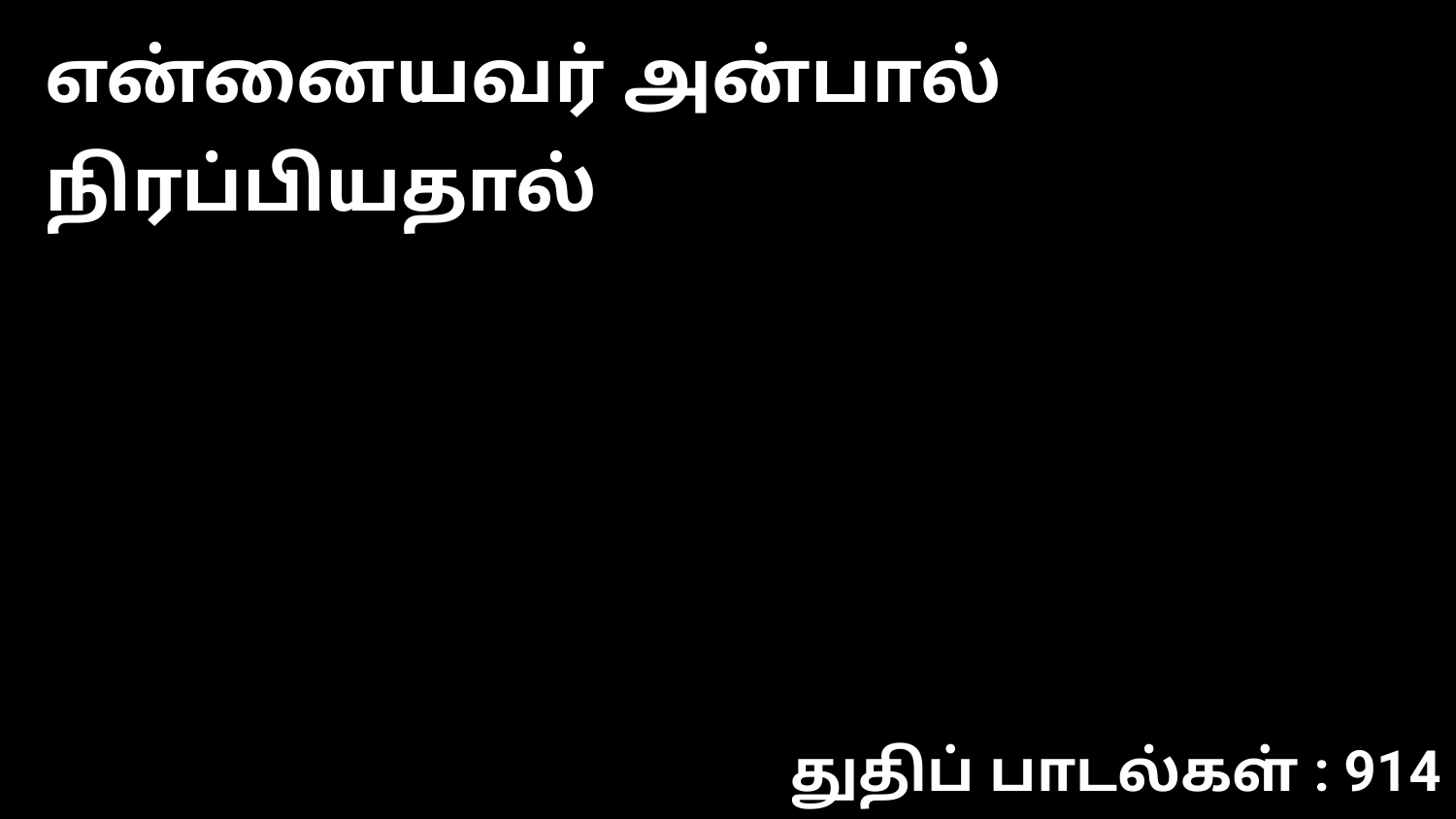

என்னையவர் அன்பால் நிரப்பியதால்
துதிப் பாடல்கள் : 914